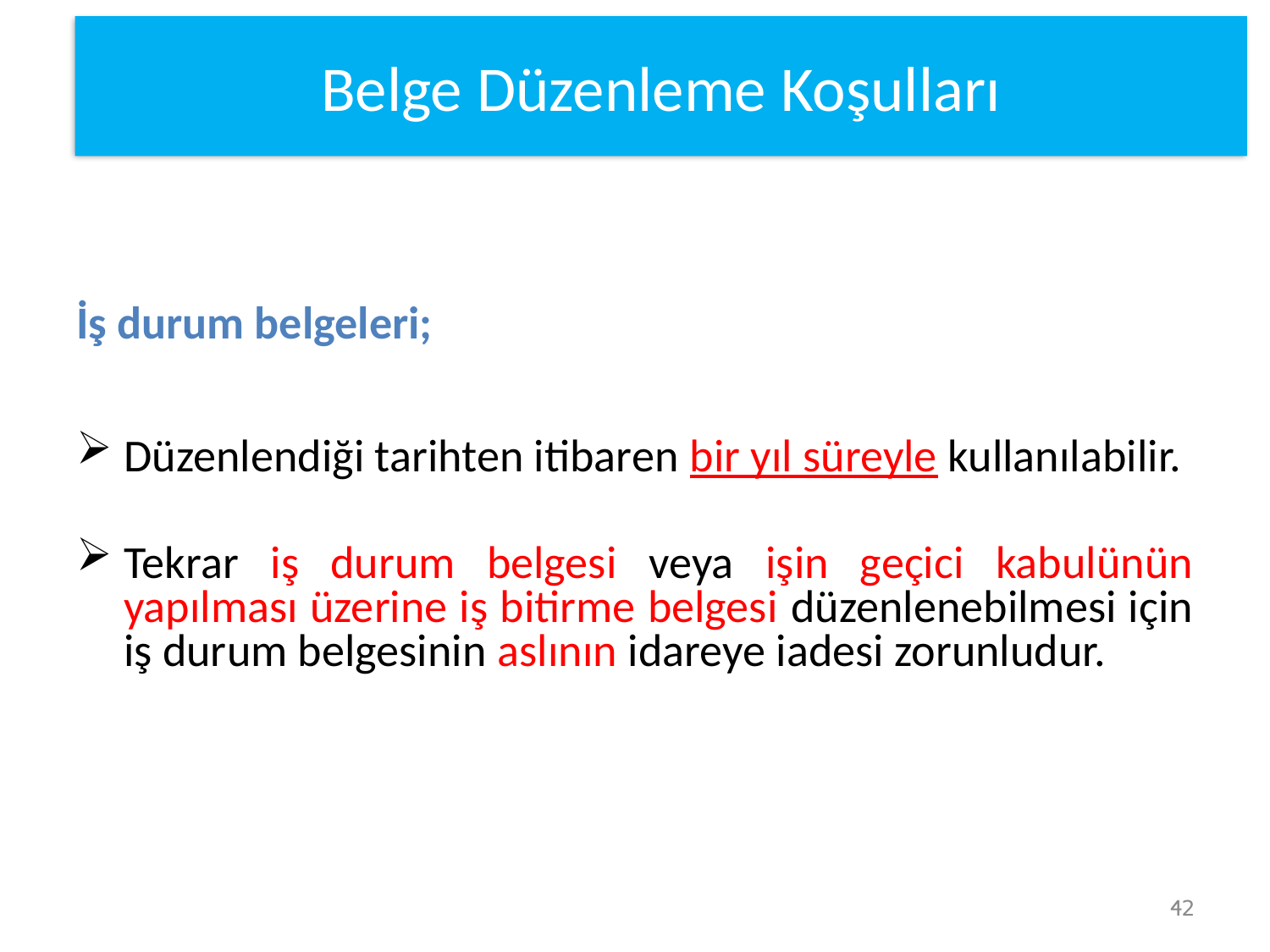

Belge Düzenleme Koşulları

İş durum belgeleri;

Düzenlendiği tarihten itibaren bir yıl süreyle kullanılabilir.

Tekrar iş durum belgesi veya işin geçici kabulünün yapılması üzerine iş bitirme belgesi düzenlenebilmesi için iş durum belgesinin aslının idareye iadesi zorunludur.
42